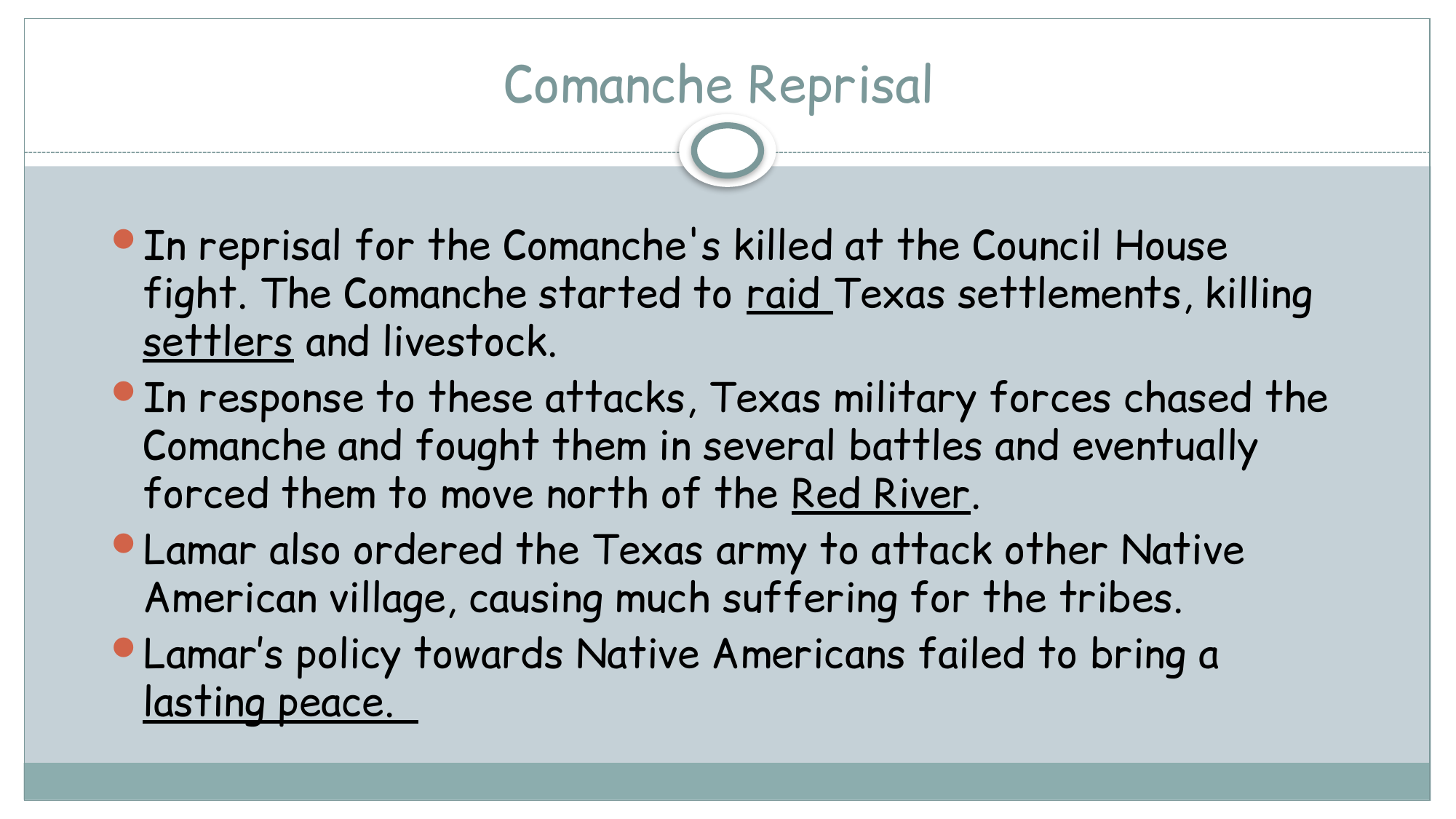

# Comanche Reprisal
In reprisal for the Comanche's killed at the Council House fight. The Comanche started to raid Texas settlements, killing settlers and livestock.
In response to these attacks, Texas military forces chased the Comanche and fought them in several battles and eventually forced them to move north of the Red River.
Lamar also ordered the Texas army to attack other Native American village, causing much suffering for the tribes.
Lamar’s policy towards Native Americans failed to bring a lasting peace.